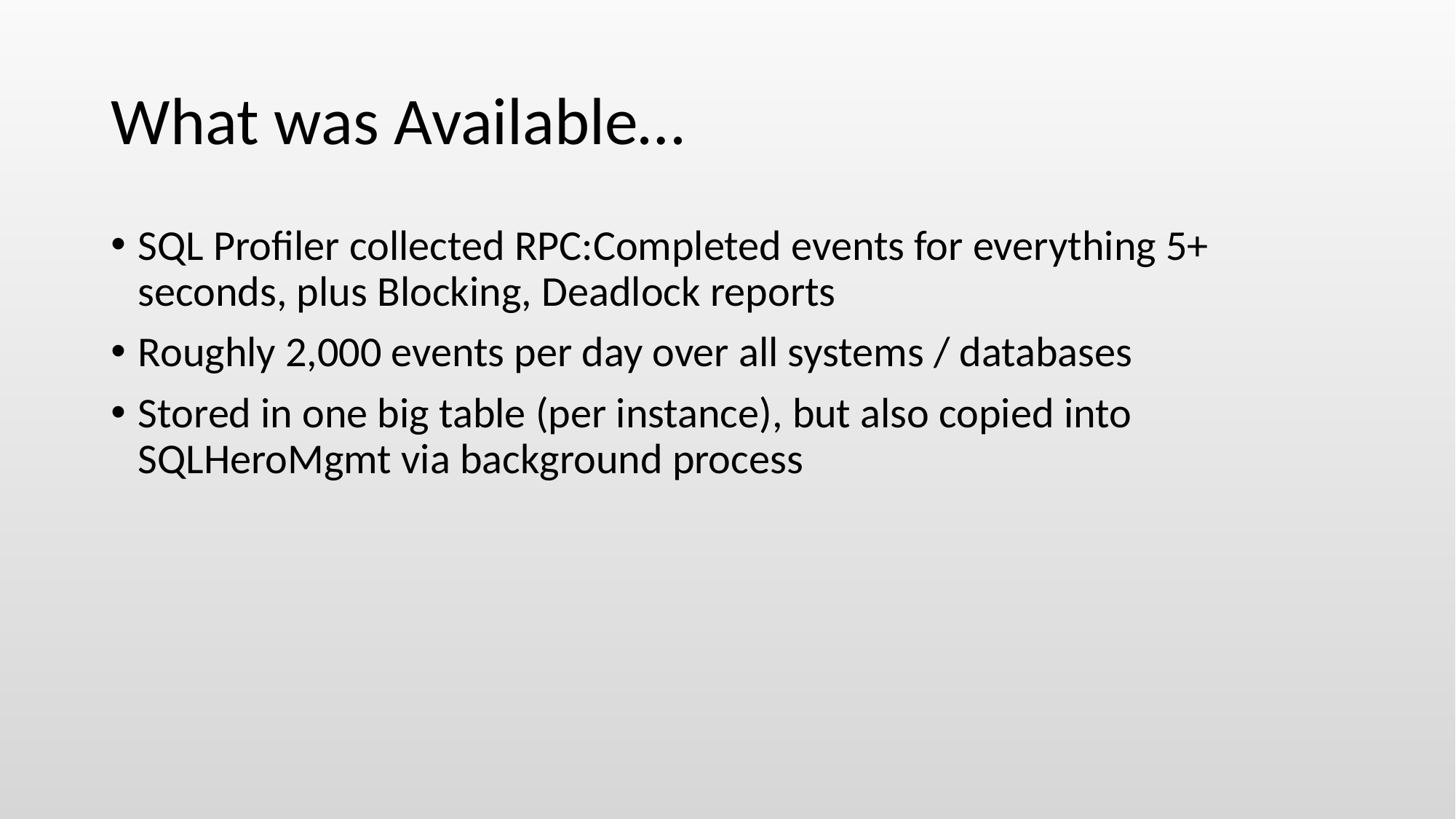

# What was Available…
SQL Profiler collected RPC:Completed events for everything 5+ seconds, plus Blocking, Deadlock reports
Roughly 2,000 events per day over all systems / databases
Stored in one big table (per instance), but also copied into SQLHeroMgmt via background process